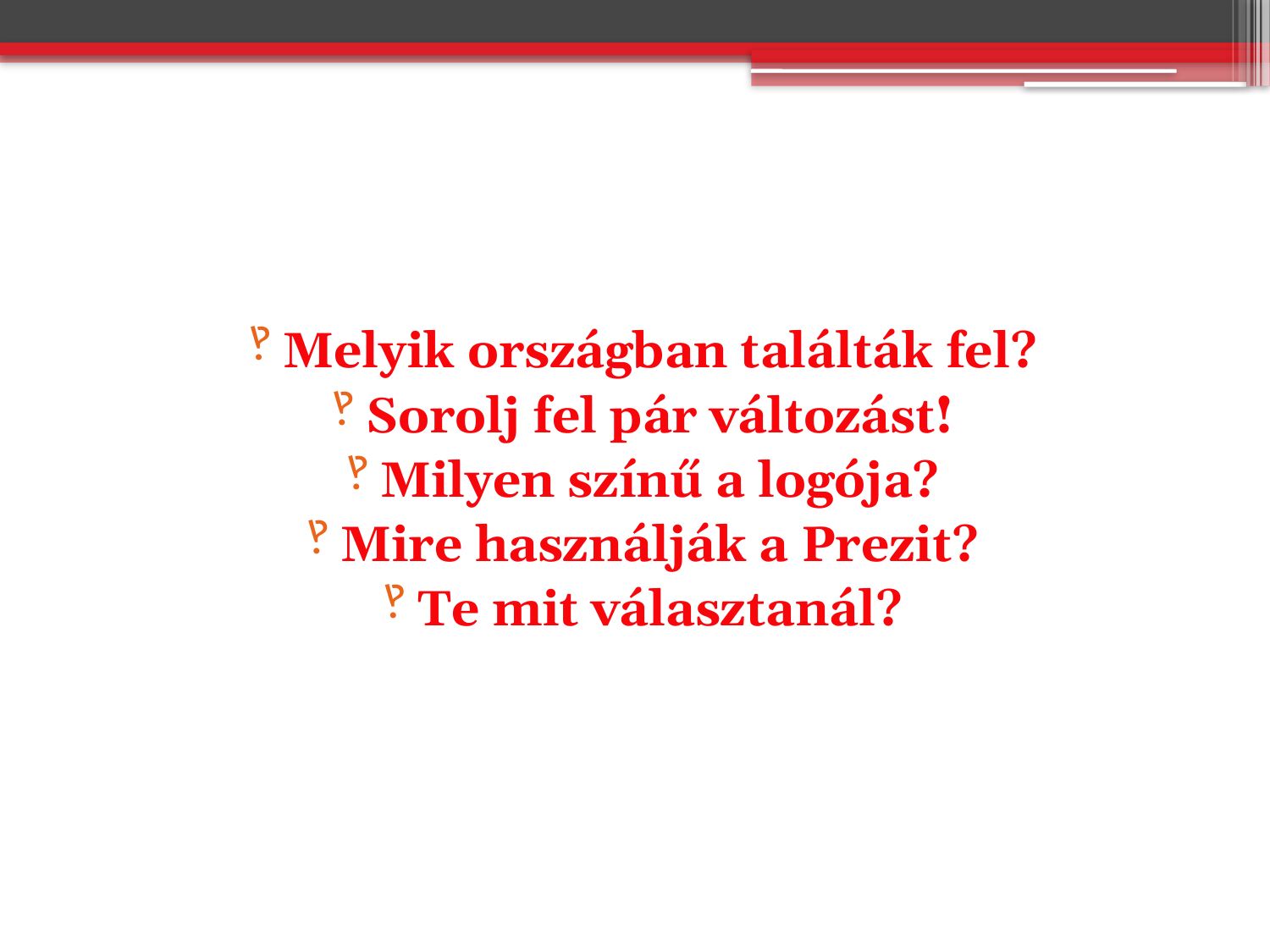

#
Melyik országban találták fel?
Sorolj fel pár változást!
Milyen színű a logója?
Mire használják a Prezit?
Te mit választanál?